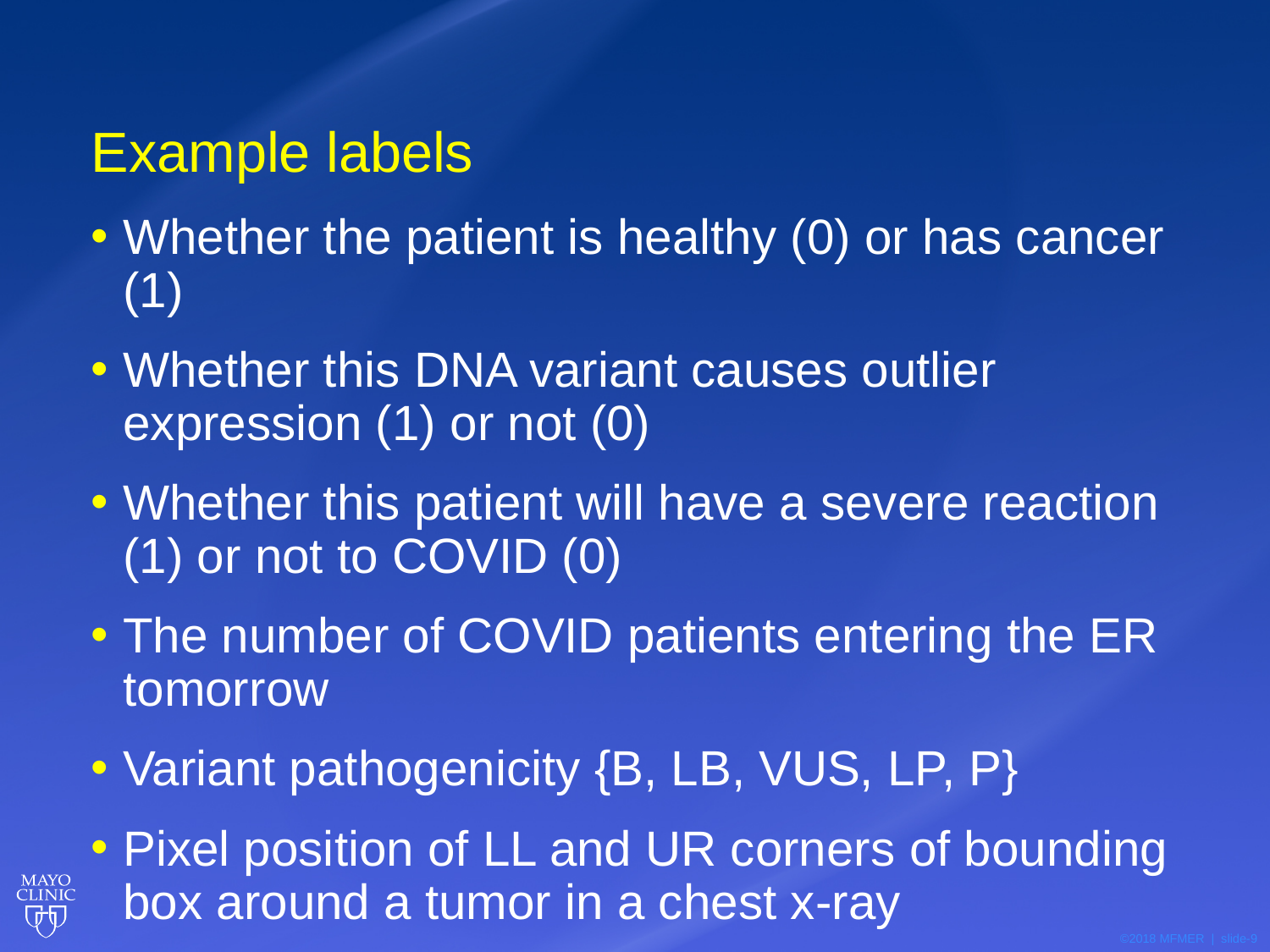

# Example labels
Whether the patient is healthy (0) or has cancer (1)
Whether this DNA variant causes outlier expression (1) or not (0)
Whether this patient will have a severe reaction (1) or not to COVID (0)
The number of COVID patients entering the ER tomorrow
Variant pathogenicity {B, LB, VUS, LP, P}
Pixel position of LL and UR corners of bounding box around a tumor in a chest x-ray

9